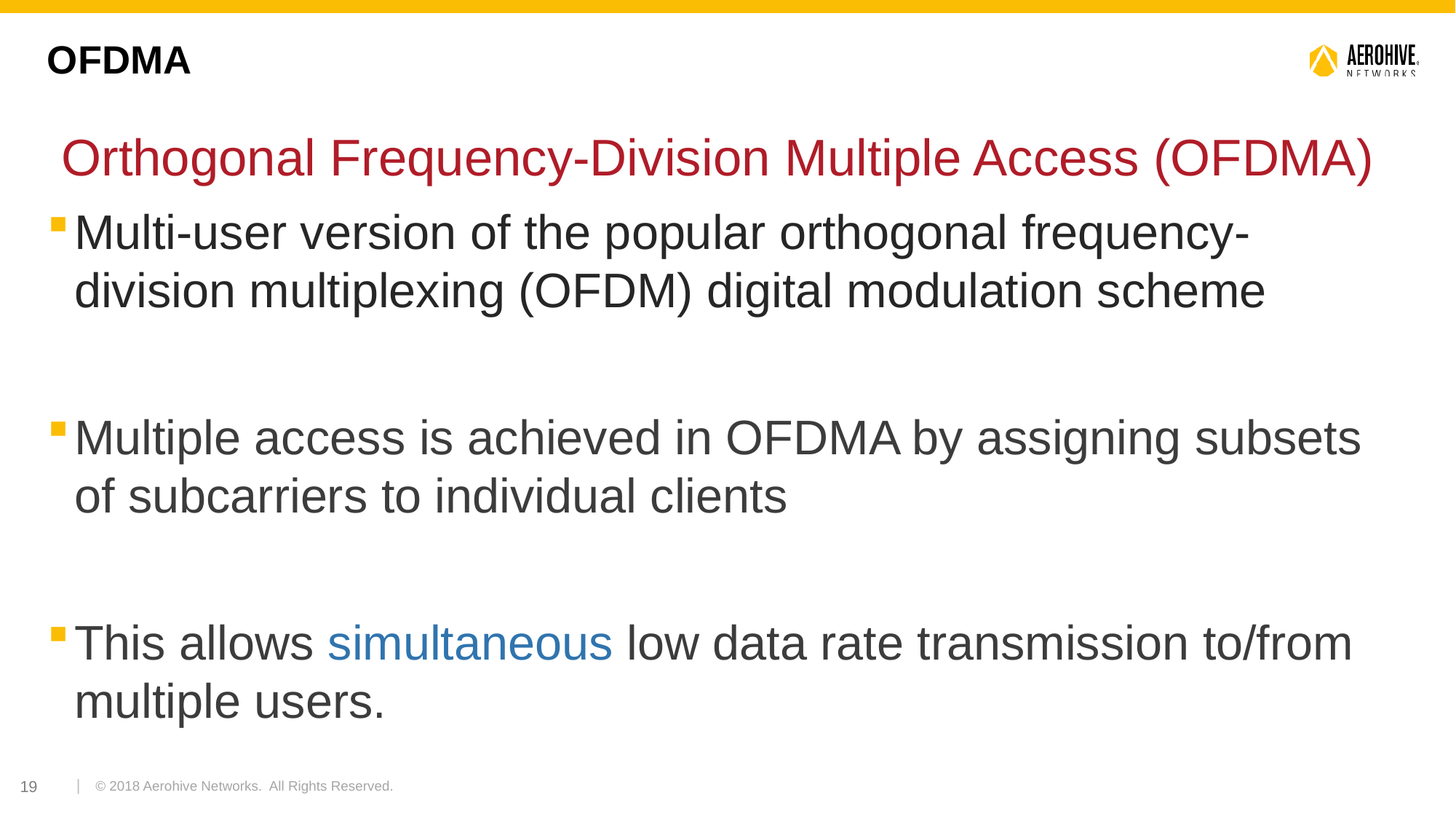

OFDMA
Orthogonal Frequency-Division Multiple Access (OFDMA)
Multi-user version of the popular orthogonal frequency-division multiplexing (OFDM) digital modulation scheme

Multiple access is achieved in OFDMA by assigning subsets of subcarriers to individual clients

This allows simultaneous low data rate transmission to/from multiple users.